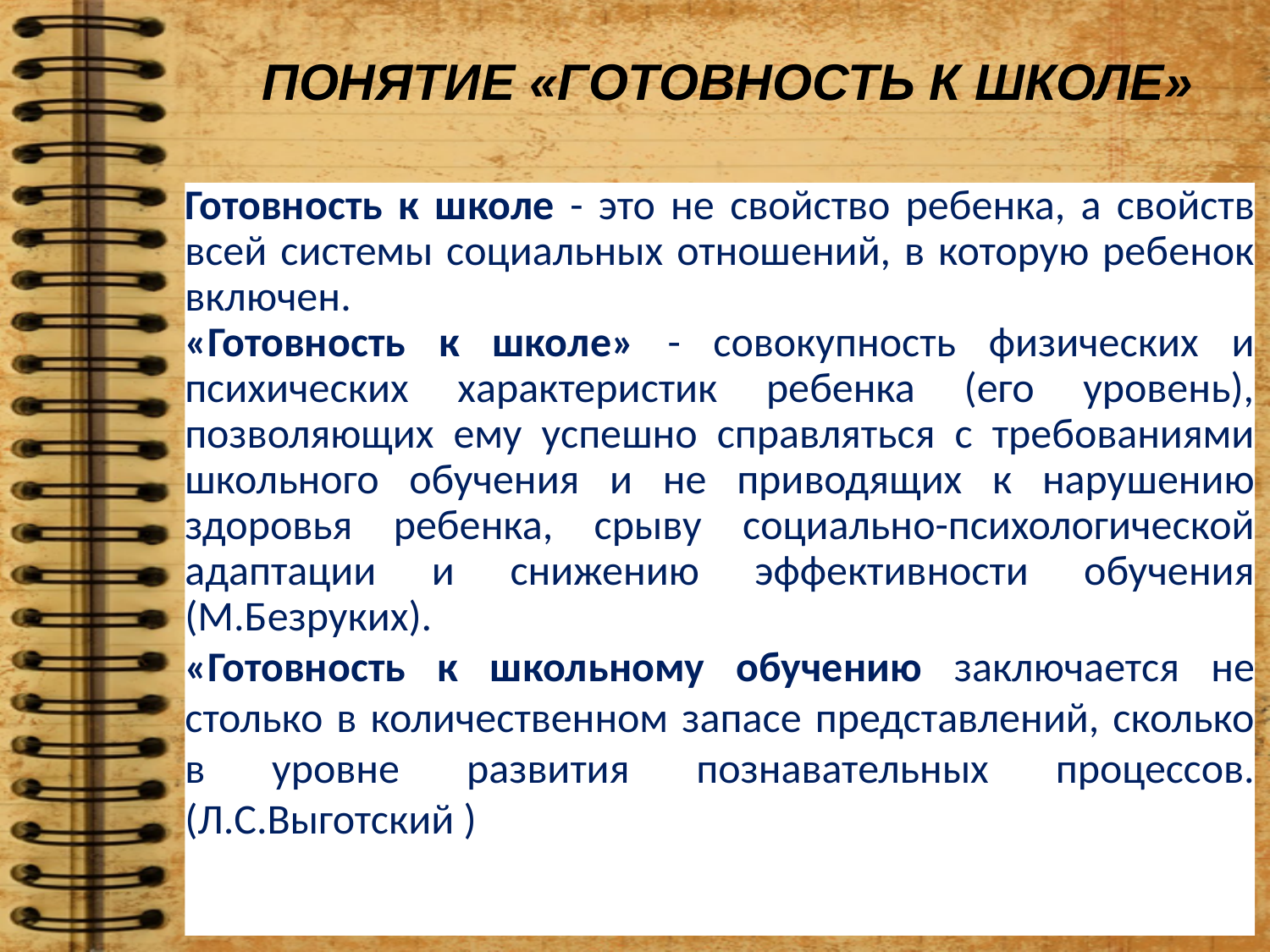

ПОНЯТИЕ «ГОТОВНОСТЬ К ШКОЛЕ»
Готовность к школе - это не свойство ребенка, а свойств всей системы социальных отношений, в которую ребенок включен.
«Готовность к школе» - совокупность физических и психических характеристик ребенка (его уровень), позволяющих ему успешно справляться с требованиями школьного обучения и не приводящих к нарушению здоровья ребенка, срыву социально-психологической адаптации и снижению эффективности обучения (М.Безруких).
«Готовность к школьному обучению заключается не столько в количественном запасе представлений, сколько в уровне развития познавательных процессов. (Л.С.Выготский )